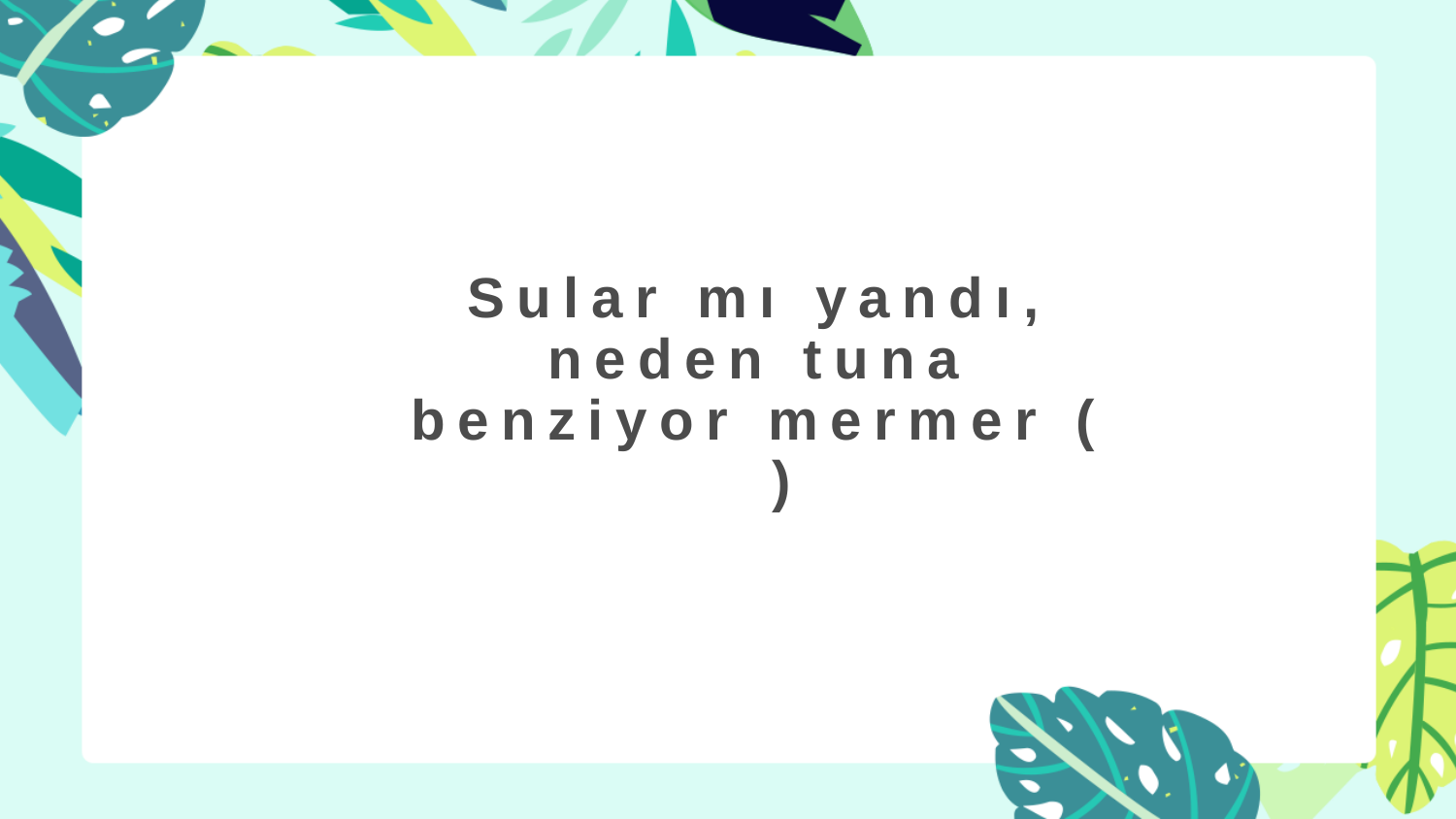

# Sular mı yandı, neden tuna benziyor mermer (   )